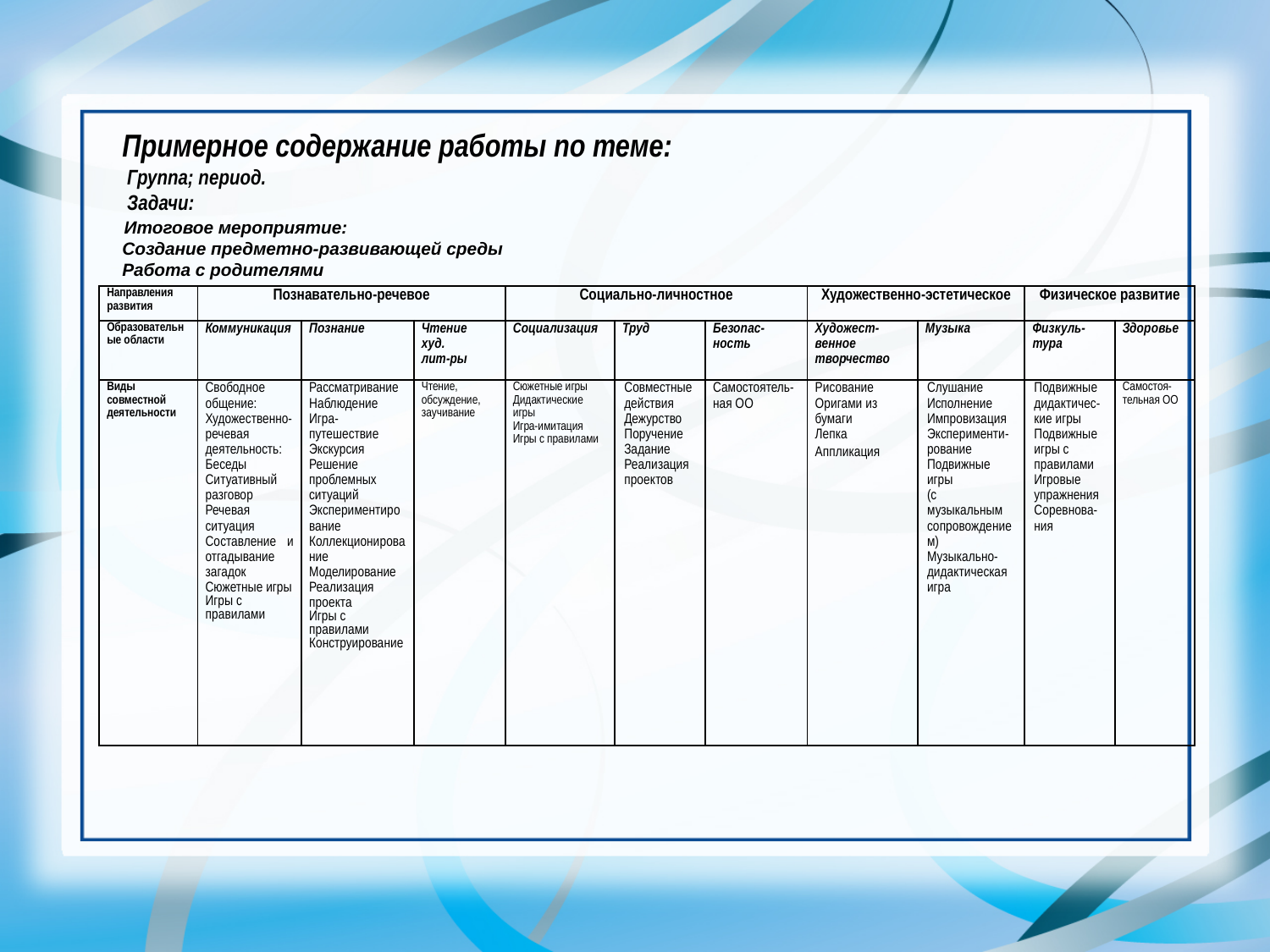

#
   Примерное содержание работы по теме:
    Группа; период.
    Задачи:
   Итоговое мероприятие:
   Создание предметно-развивающей среды
   Работа с родителями
| Направления развития | Познавательно-речевое |  |  | Социально-личностное |  |  | Художественно-эстетическое |  | Физическое развитие |  |
| --- | --- | --- | --- | --- | --- | --- | --- | --- | --- | --- |
| Образовательные области | Коммуникация | Познание | Чтение худ. лит-ры | Социализация | Труд | Безопас- ность | Художест- венное творчество | Музыка | Физкуль- тура | Здоровье |
| Виды совместной деятельности | Свободное общение: Художественно-речевая деятельность: Беседы Ситуативный разговор Речевая ситуация Составление и отгадывание загадок Сюжетные игры Игры с правилами | Рассматривание Наблюдение Игра-путешествие Экскурсия Решение проблемных ситуаций Экспериментирование Коллекционирование Моделирование Реализация проекта Игры с правилами Конструирование | Чтение, обсуждение, заучивание | Сюжетные игры Дидактические игры Игра-имитация Игры с правилами | Совместные действия Дежурство Поручение Задание Реализация проектов | Самостоятель-ная ОО | Рисование Оригами из бумаги Лепка Аппликация | Слушание Исполнение Импровизация Эксперименти-рование Подвижные игры (с музыкальным сопровождением) Музыкально-дидактическая игра | Подвижные дидактичес-кие игры Подвижные игры с правилами Игровые упражнения Соревнова-ния | Самостоя-тельная ОО |